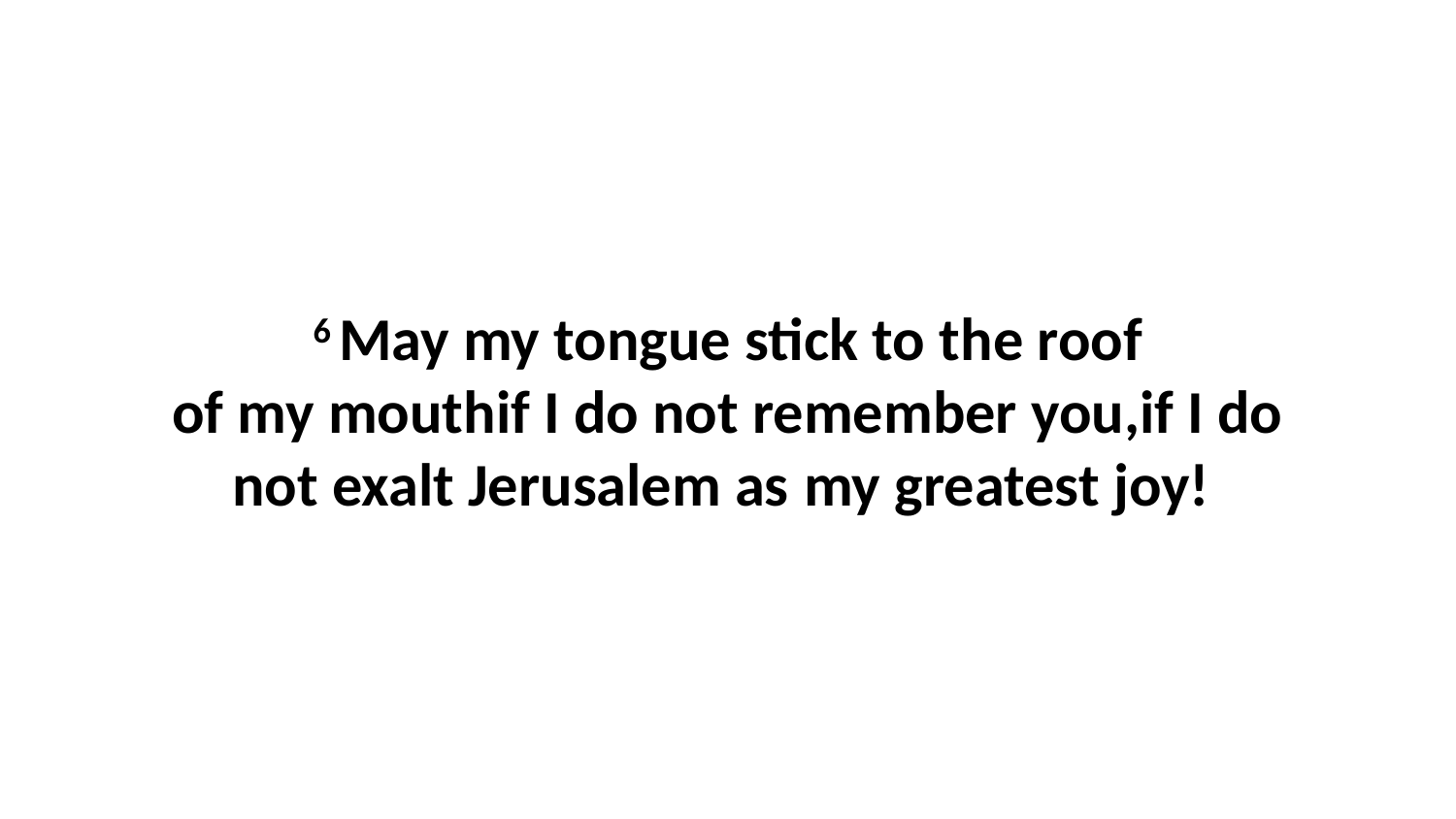

6 May my tongue stick to the roof of my mouthif I do not remember you,if I do not exalt Jerusalem as my greatest joy!